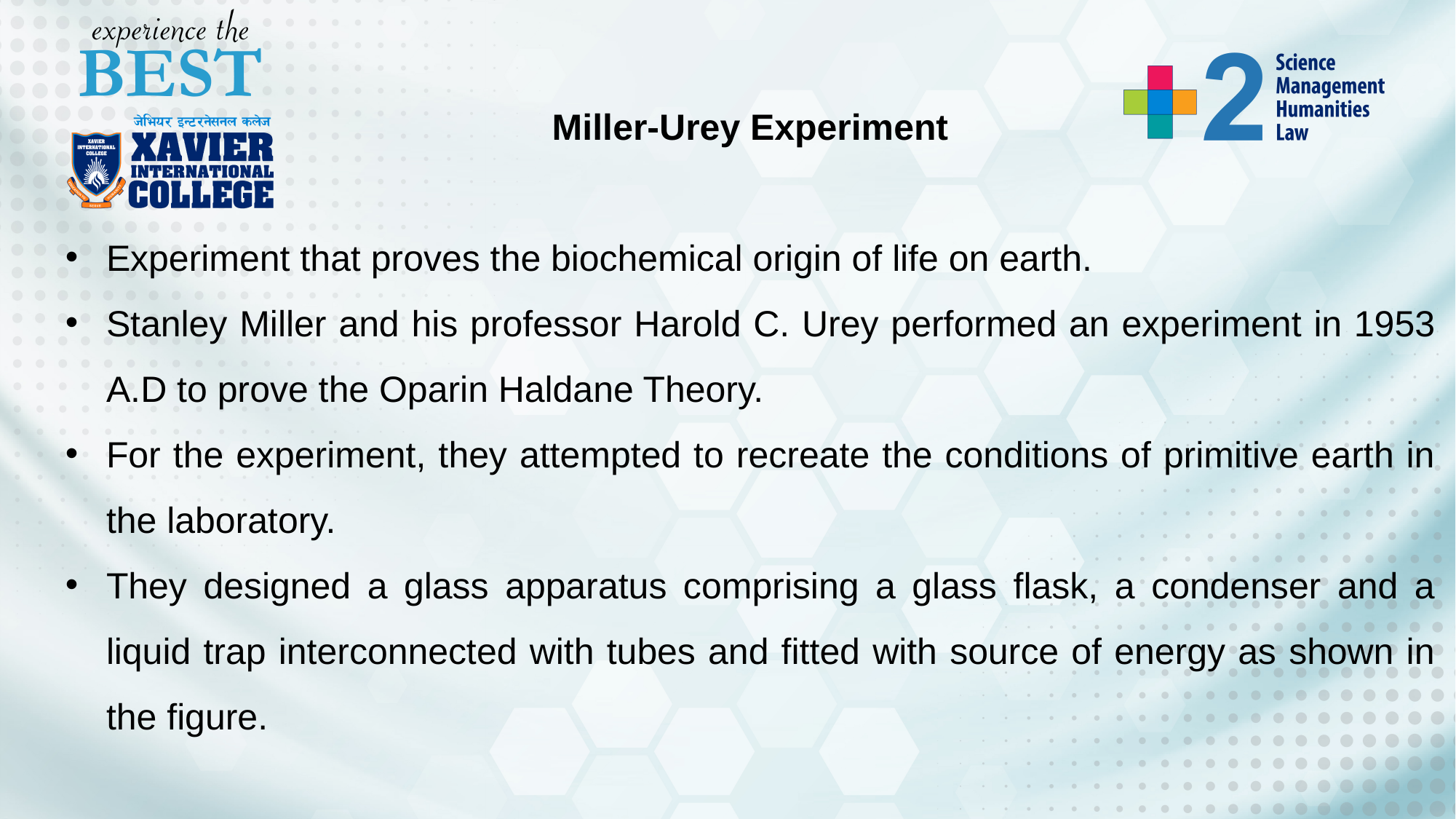

Miller-Urey Experiment

Experiment that proves the biochemical origin of life on earth.
Stanley Miller and his professor Harold C. Urey performed an experiment in 1953 A.D to prove the Oparin Haldane Theory.
For the experiment, they attempted to recreate the conditions of primitive earth in the laboratory.
They designed a glass apparatus comprising a glass flask, a condenser and a liquid trap interconnected with tubes and fitted with source of energy as shown in the figure.